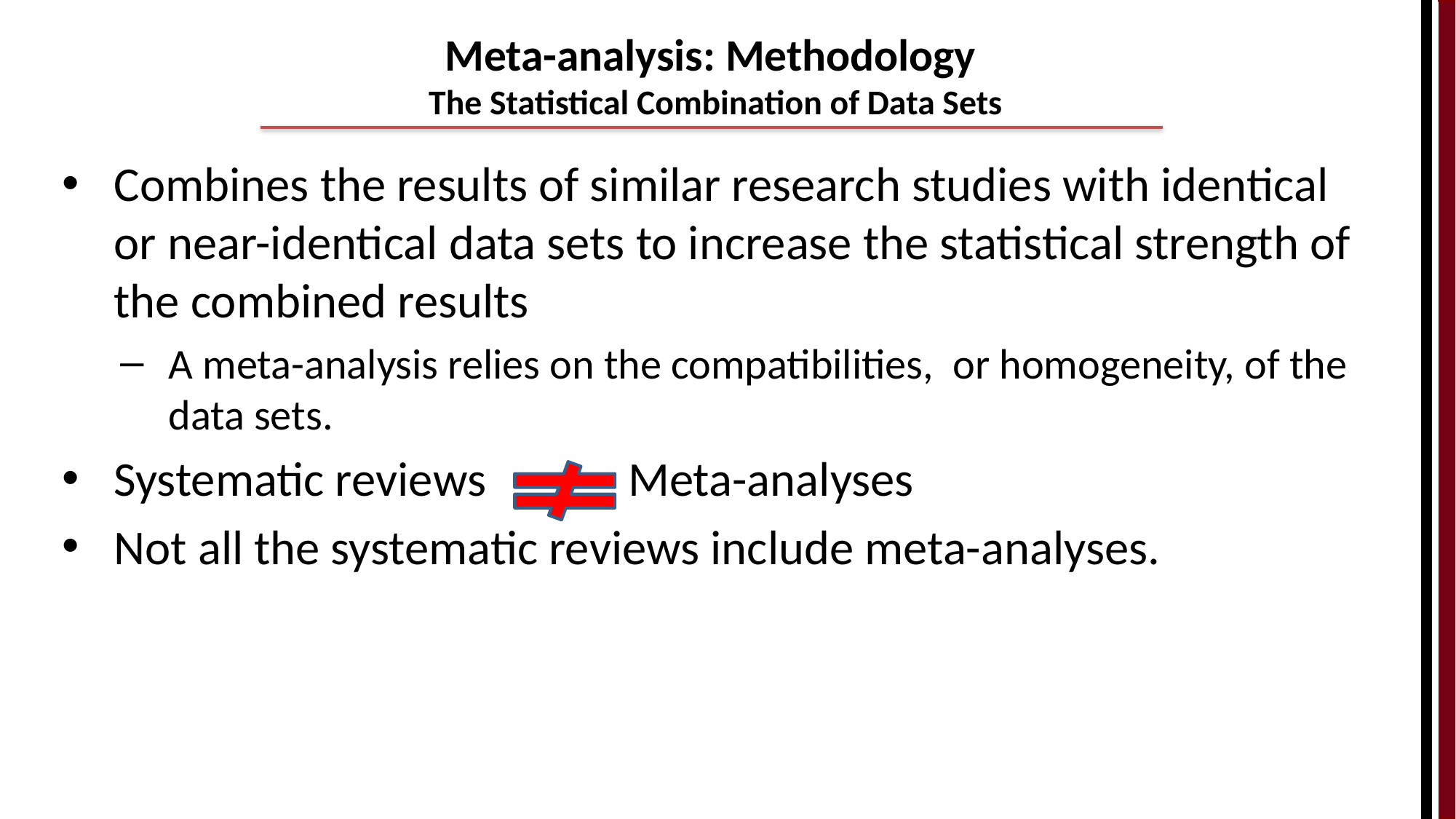

# Meta-analysis: Methodology The Statistical Combination of Data Sets
Combines the results of similar research studies with identical or near-identical data sets to increase the statistical strength of the combined results
A meta-analysis relies on the compatibilities,  or homogeneity, of the data sets.
Systematic reviews             Meta-analyses
Not all the systematic reviews include meta-analyses.